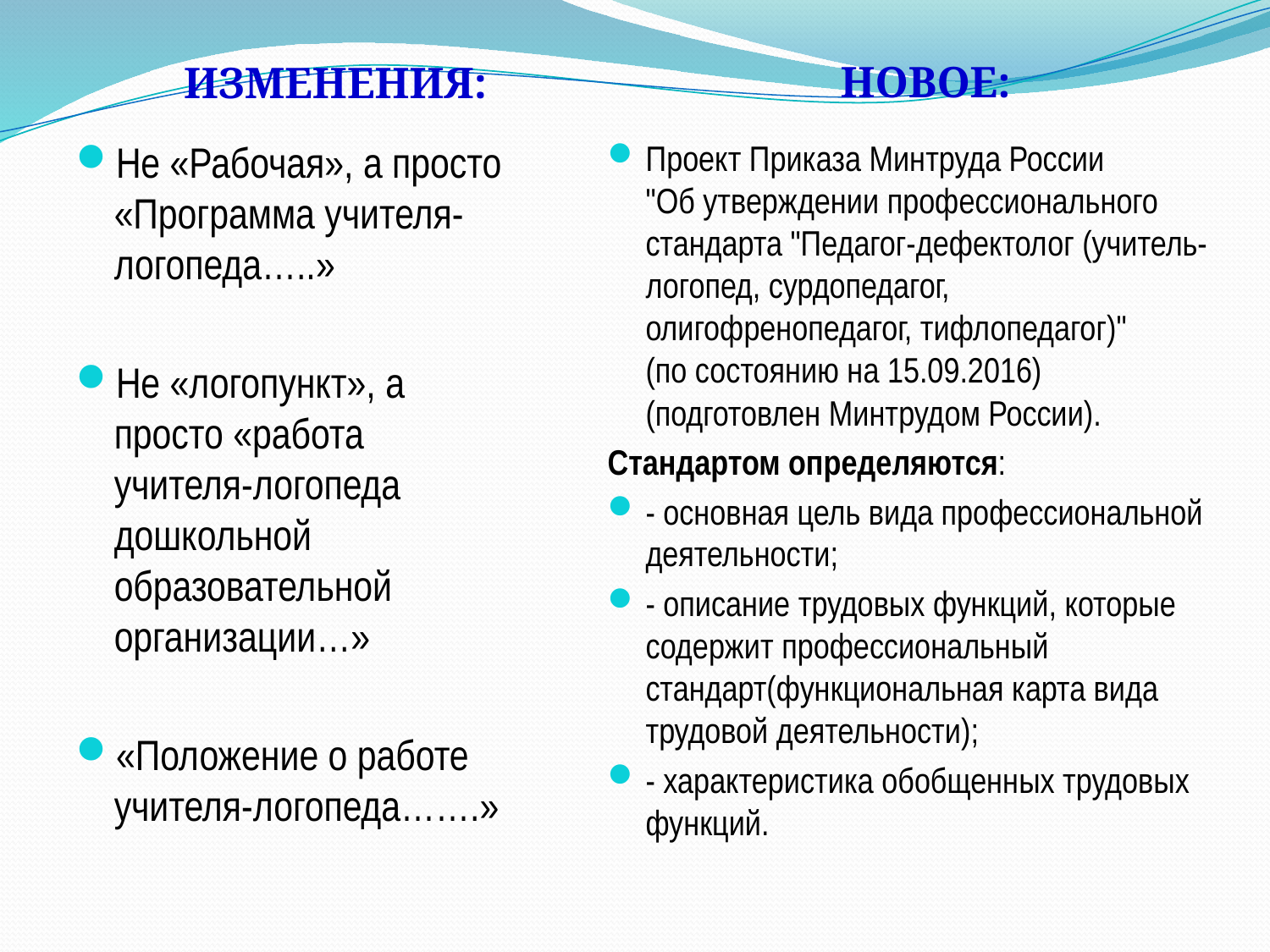

#
ИЗМЕНЕНИЯ:
НОВОЕ:
Не «Рабочая», а просто «Программа учителя-логопеда…..»

Не «логопункт», а просто «работа учителя-логопеда дошкольной образовательной организации…»

«Положение о работе учителя-логопеда…….»

Проект Приказа Минтруда России
"Об утверждении профессионального стандарта "Педагог-дефектолог (учитель-логопед, сурдопедагог, олигофренопедагог, тифлопедагог)"
(по состоянию на 15.09.2016)
(подготовлен Минтрудом России).
Стандартом определяются:
- основная цель вида профессиональной деятельности;
- описание трудовых функций, которые содержит профессиональный стандарт(функциональная карта вида трудовой деятельности);
- характеристика обобщенных трудовых функций.